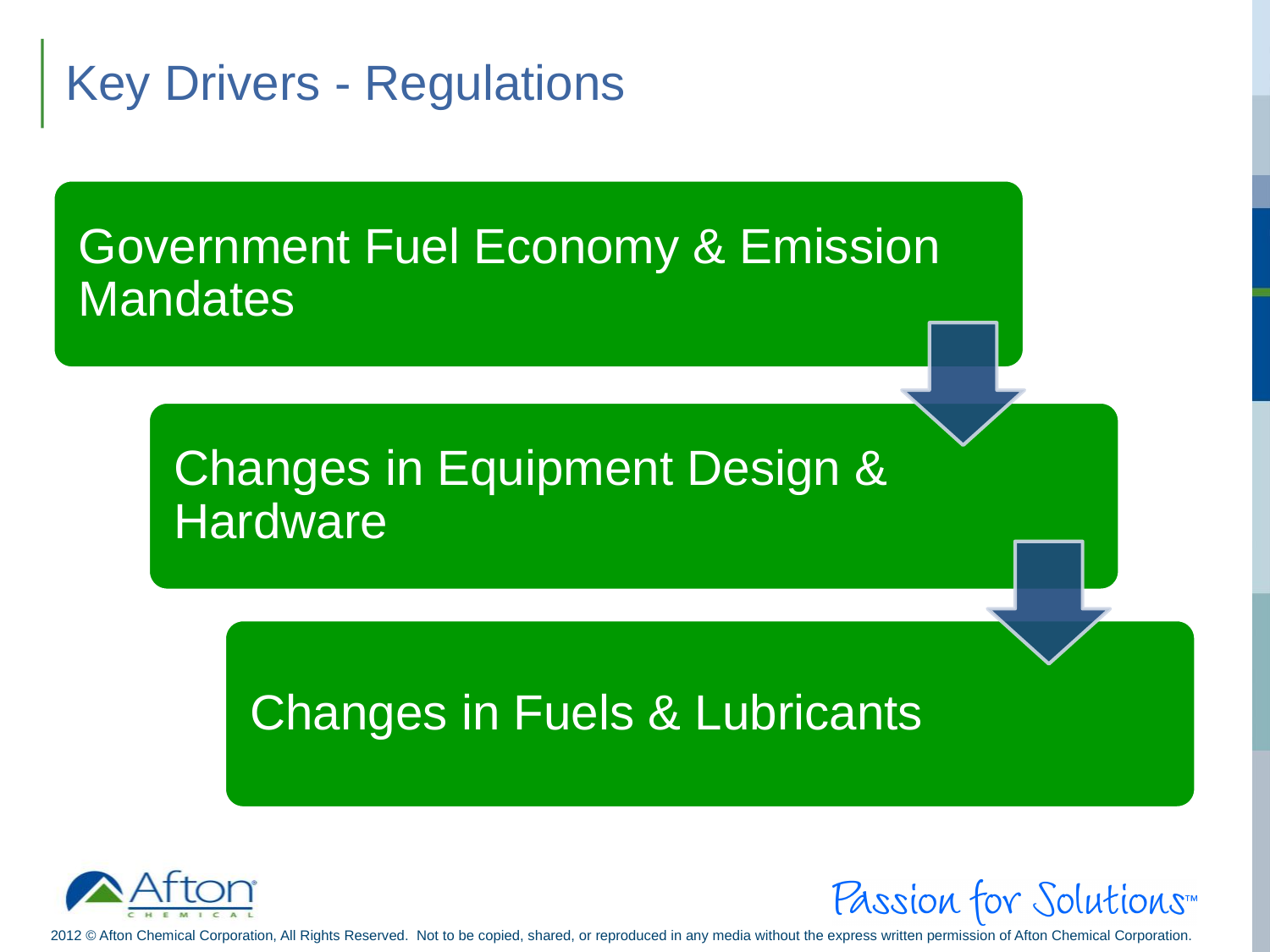

# Key Drivers - Regulations
Government Fuel Economy & Emission Mandates
Changes in Equipment Design & Hardware
Changes in Fuels & Lubricants

2012 © Afton Chemical Corporation, All Rights Reserved.  Not to be copied, shared, or reproduced in any media without the express written permission of Afton Chemical Corporation.